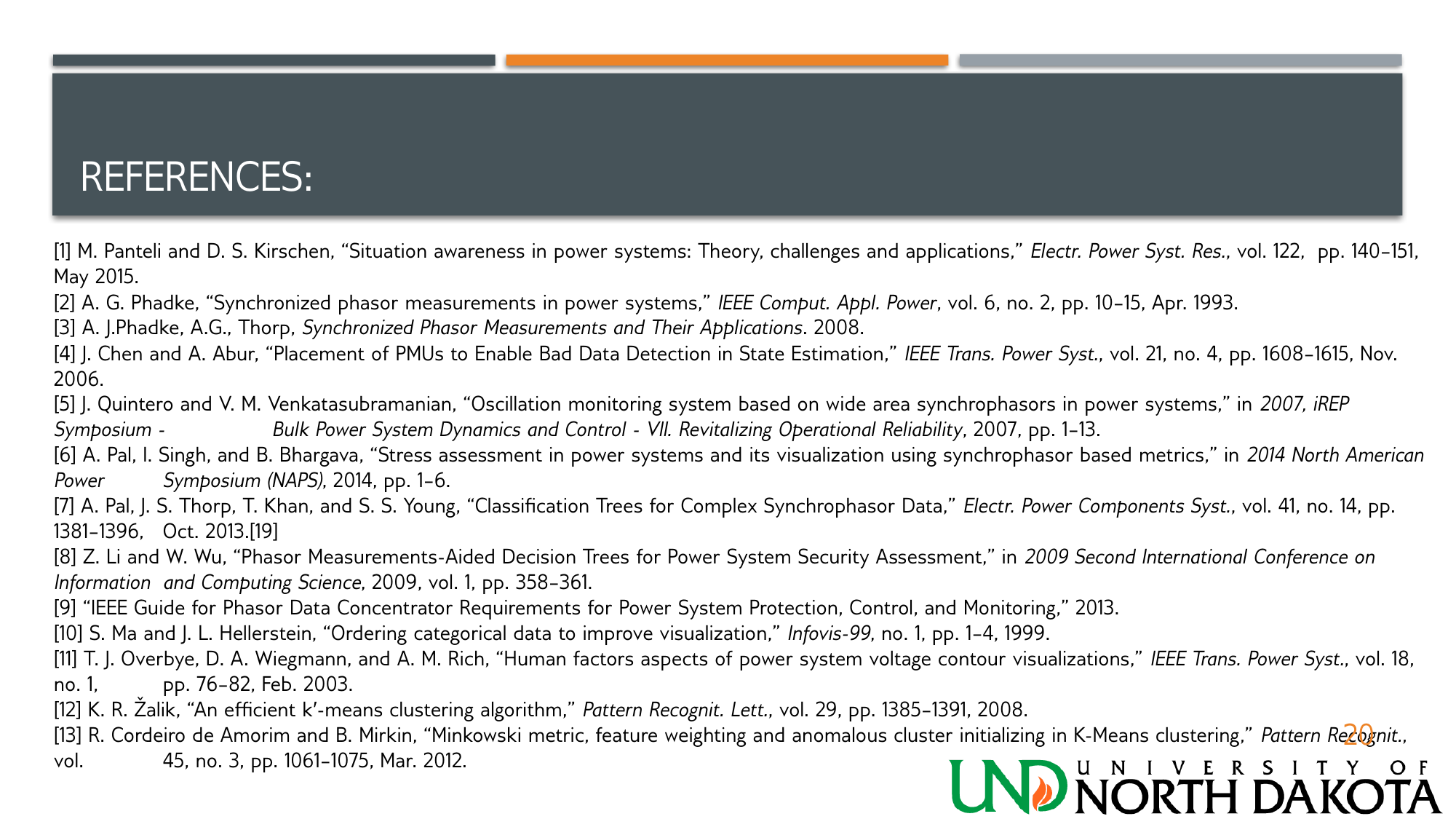

# References:
[1] M. Panteli and D. S. Kirschen, “Situation awareness in power systems: Theory, challenges and applications,” Electr. Power Syst. Res., vol. 122,  pp. 140–151, May 2015.
[2] A. G. Phadke, “Synchronized phasor measurements in power systems,” IEEE Comput. Appl. Power, vol. 6, no. 2, pp. 10–15, Apr. 1993.
[3] A. J.Phadke, A.G., Thorp, Synchronized Phasor Measurements and Their Applications. 2008.
[4] J. Chen and A. Abur, “Placement of PMUs to Enable Bad Data Detection in State Estimation,” IEEE Trans. Power Syst., vol. 21, no. 4, pp. 1608–1615, Nov. 2006.
[5] J. Quintero and V. M. Venkatasubramanian, “Oscillation monitoring system based on wide area synchrophasors in power systems,” in 2007, iREP Symposium - 	Bulk Power System Dynamics and Control - VII. Revitalizing Operational Reliability, 2007, pp. 1–13.
[6] A. Pal, I. Singh, and B. Bhargava, “Stress assessment in power systems and its visualization using synchrophasor based metrics,” in 2014 North American Power 	Symposium (NAPS), 2014, pp. 1–6.
[7] A. Pal, J. S. Thorp, T. Khan, and S. S. Young, “Classification Trees for Complex Synchrophasor Data,” Electr. Power Components Syst., vol. 41, no. 14, pp. 1381–1396, 	Oct. 2013.[19]
[8] Z. Li and W. Wu, “Phasor Measurements-Aided Decision Trees for Power System Security Assessment,” in 2009 Second International Conference on Information 	and Computing Science, 2009, vol. 1, pp. 358–361.
[9] “IEEE Guide for Phasor Data Concentrator Requirements for Power System Protection, Control, and Monitoring,” 2013.
[10] S. Ma and J. L. Hellerstein, “Ordering categorical data to improve visualization,” Infovis-99, no. 1, pp. 1–4, 1999.
[11] T. J. Overbye, D. A. Wiegmann, and A. M. Rich, “Human factors aspects of power system voltage contour visualizations,” IEEE Trans. Power Syst., vol. 18, no. 1, 	pp. 76–82, Feb. 2003.
[12] K. R. Žalik, “An efficient k′-means clustering algorithm,” Pattern Recognit. Lett., vol. 29, pp. 1385–1391, 2008.
[13] R. Cordeiro de Amorim and B. Mirkin, “Minkowski metric, feature weighting and anomalous cluster initializing in K-Means clustering,” Pattern Recognit., vol. 	45, no. 3, pp. 1061–1075, Mar. 2012.
20